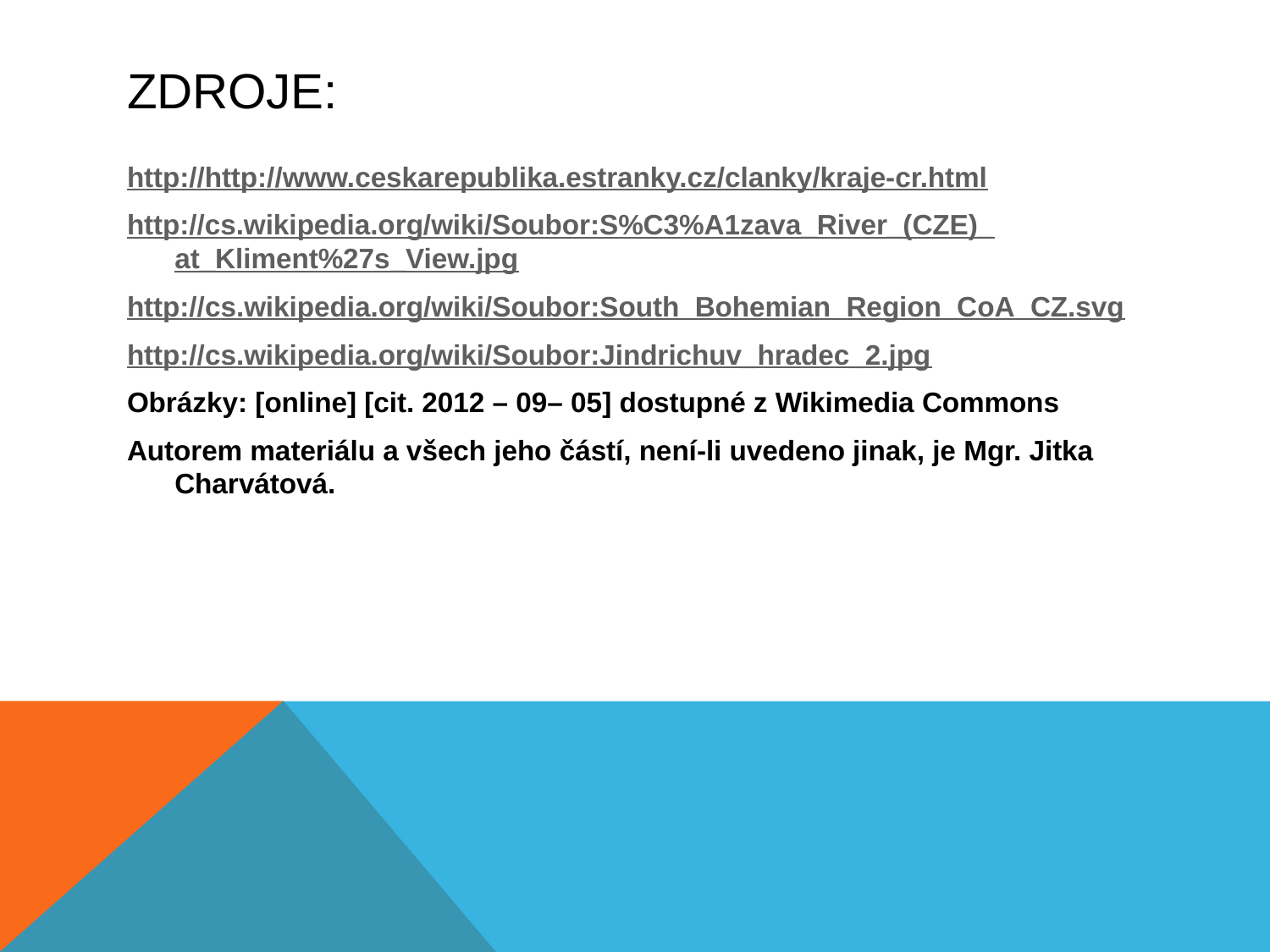

# Zdroje:
http://http://www.ceskarepublika.estranky.cz/clanky/kraje-cr.html
http://cs.wikipedia.org/wiki/Soubor:S%C3%A1zava_River_(CZE)_at_Kliment%27s_View.jpg
http://cs.wikipedia.org/wiki/Soubor:South_Bohemian_Region_CoA_CZ.svg
http://cs.wikipedia.org/wiki/Soubor:Jindrichuv_hradec_2.jpg
Obrázky: [online] [cit. 2012 – 09– 05] dostupné z Wikimedia Commons
Autorem materiálu a všech jeho částí, není-li uvedeno jinak, je Mgr. Jitka Charvátová.